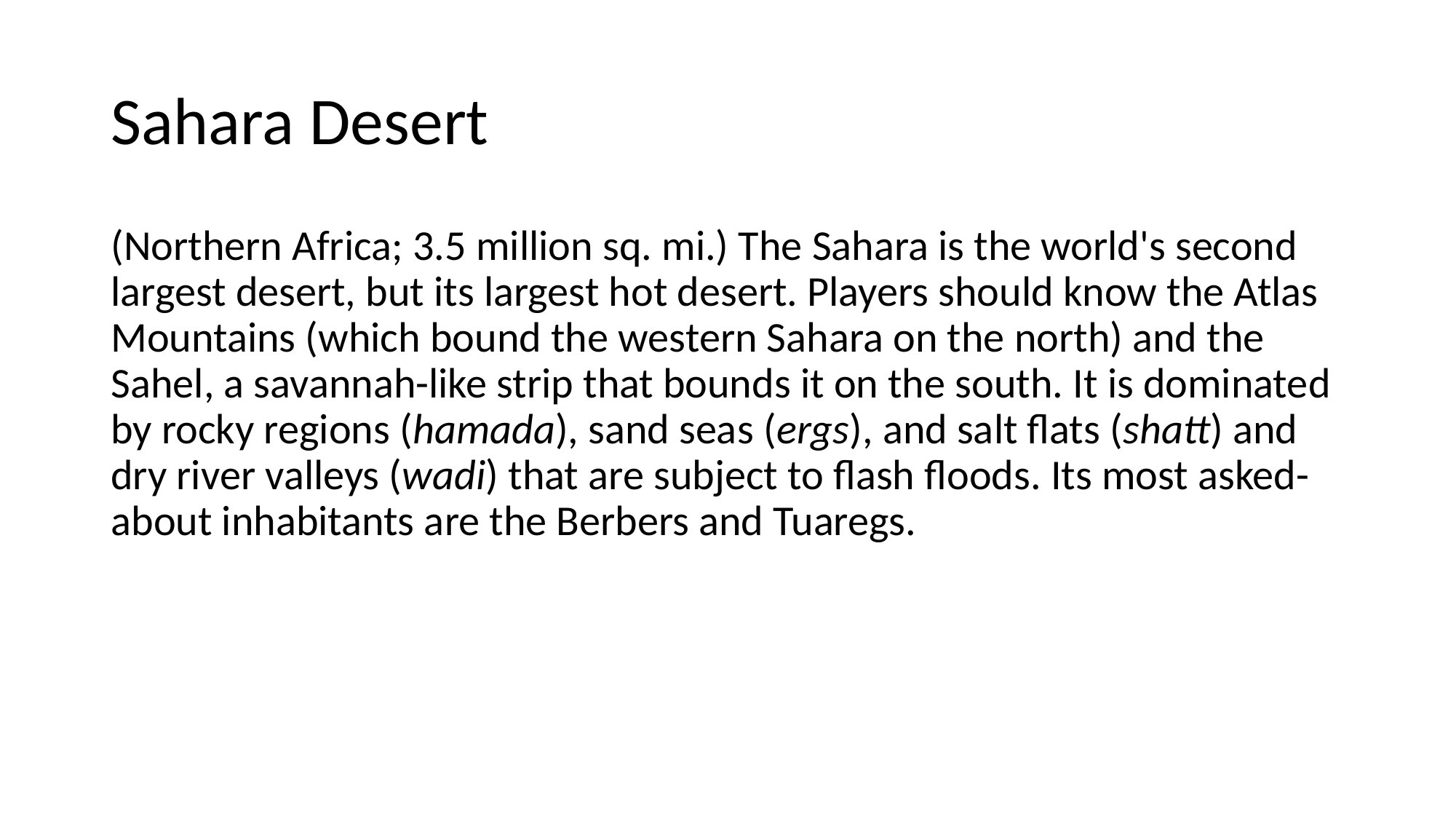

# Sahara Desert
(Northern Africa; 3.5 million sq. mi.) The Sahara is the world's second largest desert, but its largest hot desert. Players should know the Atlas Mountains (which bound the western Sahara on the north) and the Sahel, a savannah-like strip that bounds it on the south. It is dominated by rocky regions (hamada), sand seas (ergs), and salt flats (shatt) and dry river valleys (wadi) that are subject to flash floods. Its most asked-about inhabitants are the Berbers and Tuaregs.